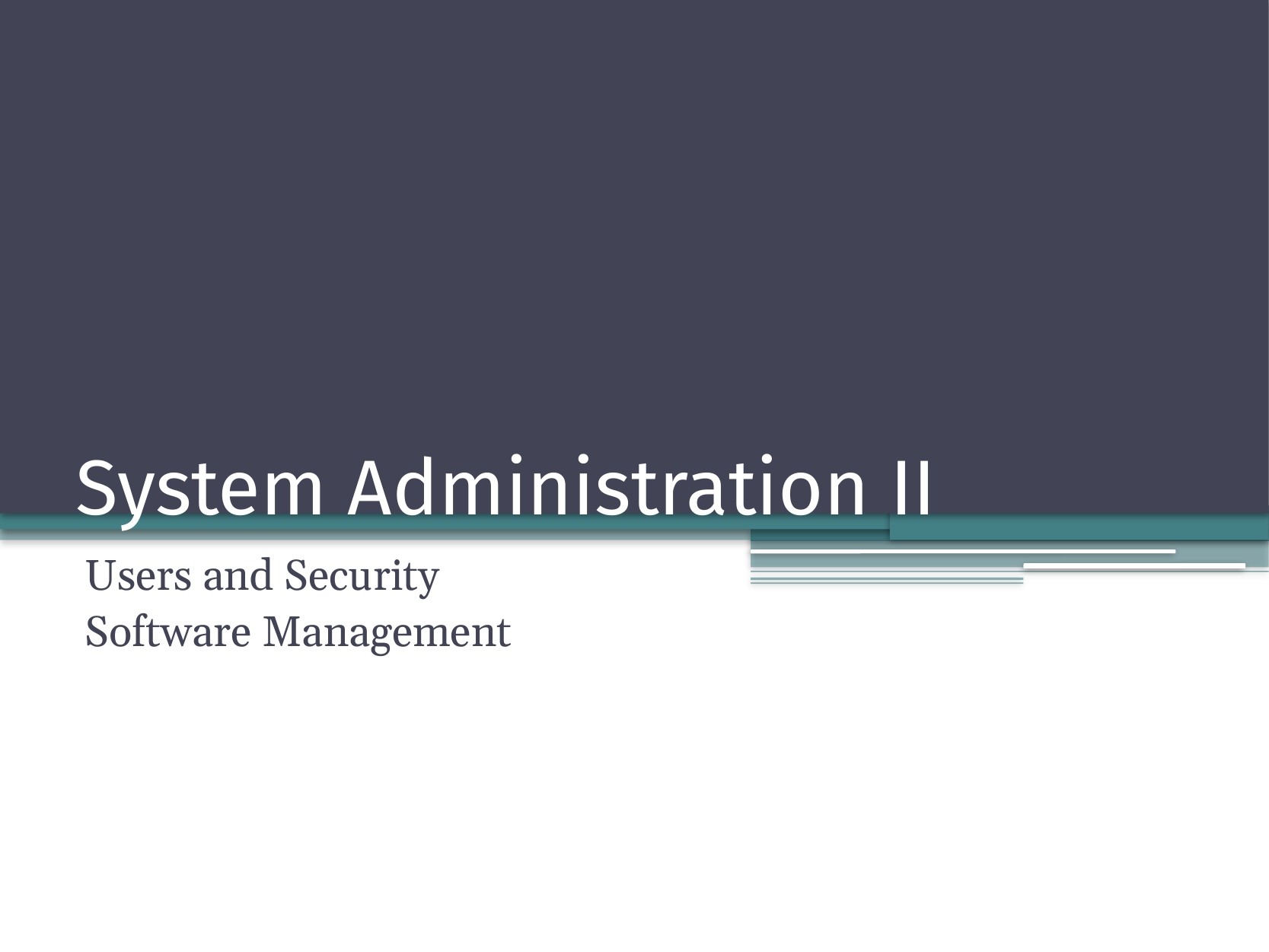

# System Administration II
Users and Security
Software Management